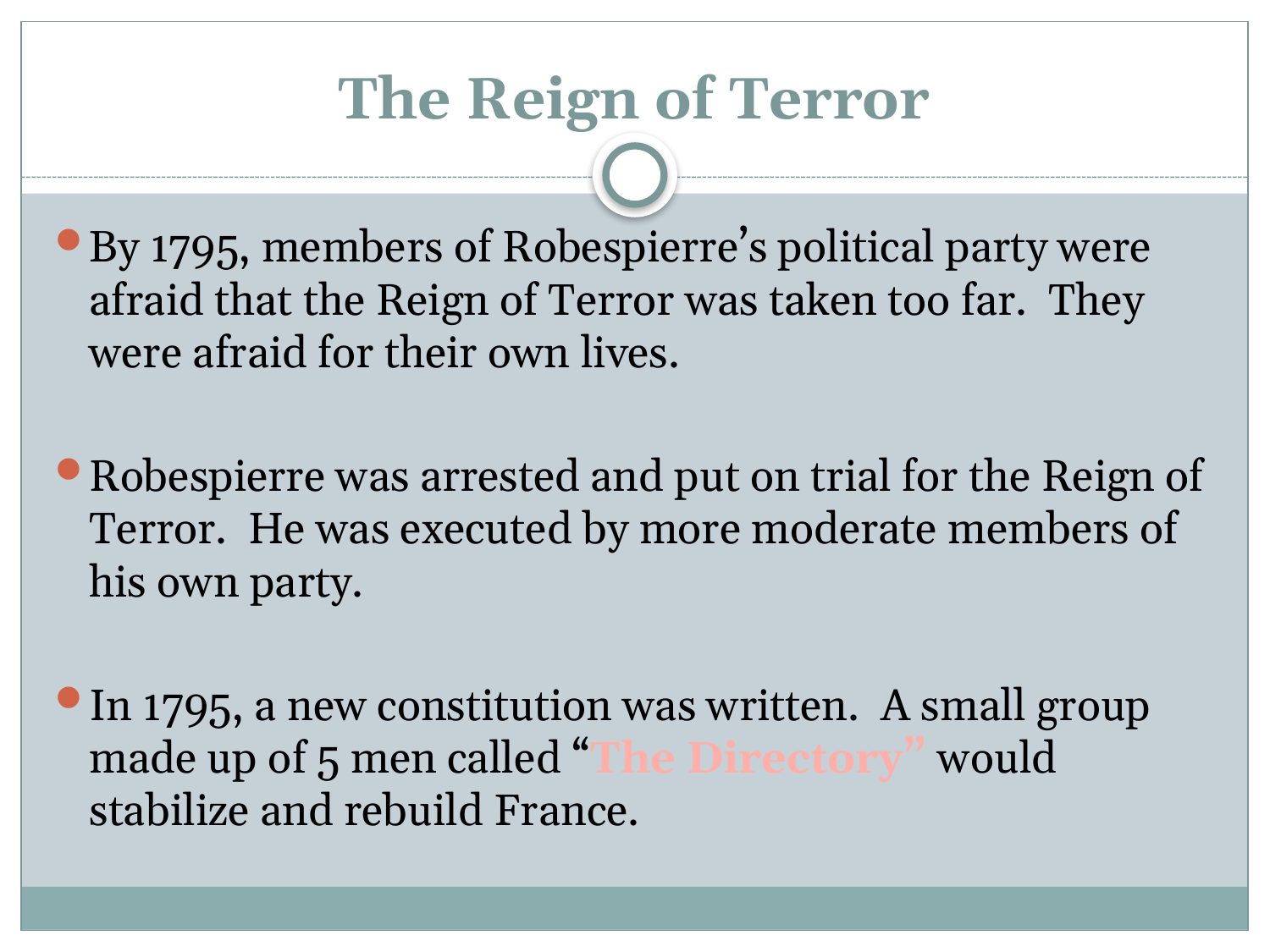

# The Reign of Terror
By 1795, members of Robespierre’s political party were afraid that the Reign of Terror was taken too far.  They were afraid for their own lives.

Robespierre was arrested and put on trial for the Reign of Terror.  He was executed by more moderate members of his own party.

In 1795, a new constitution was written.  A small group made up of 5 men called “The Directory” would stabilize and rebuild France.